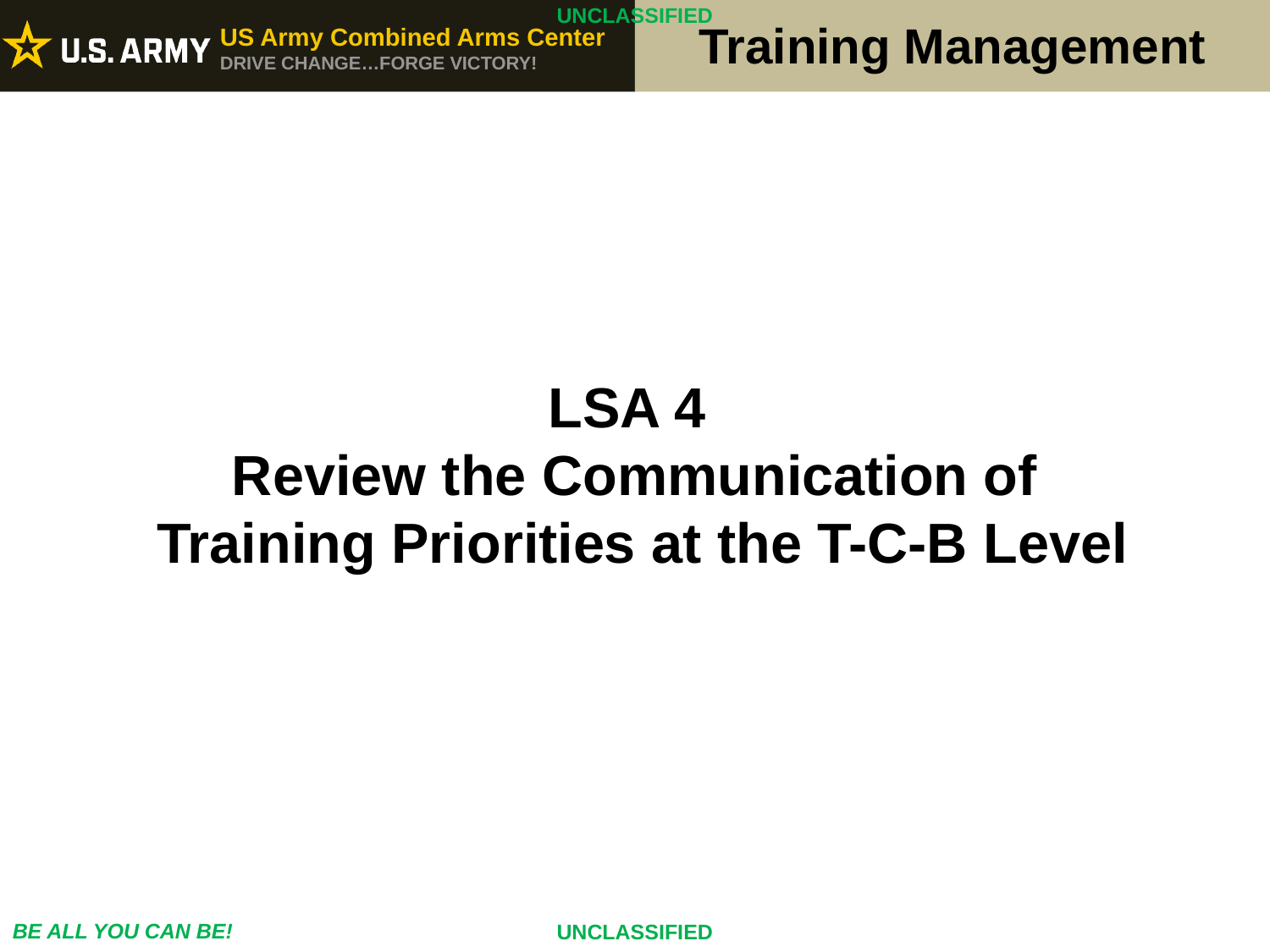

LSA 4
Review the Communication of
 Training Priorities at the T-C-B Level